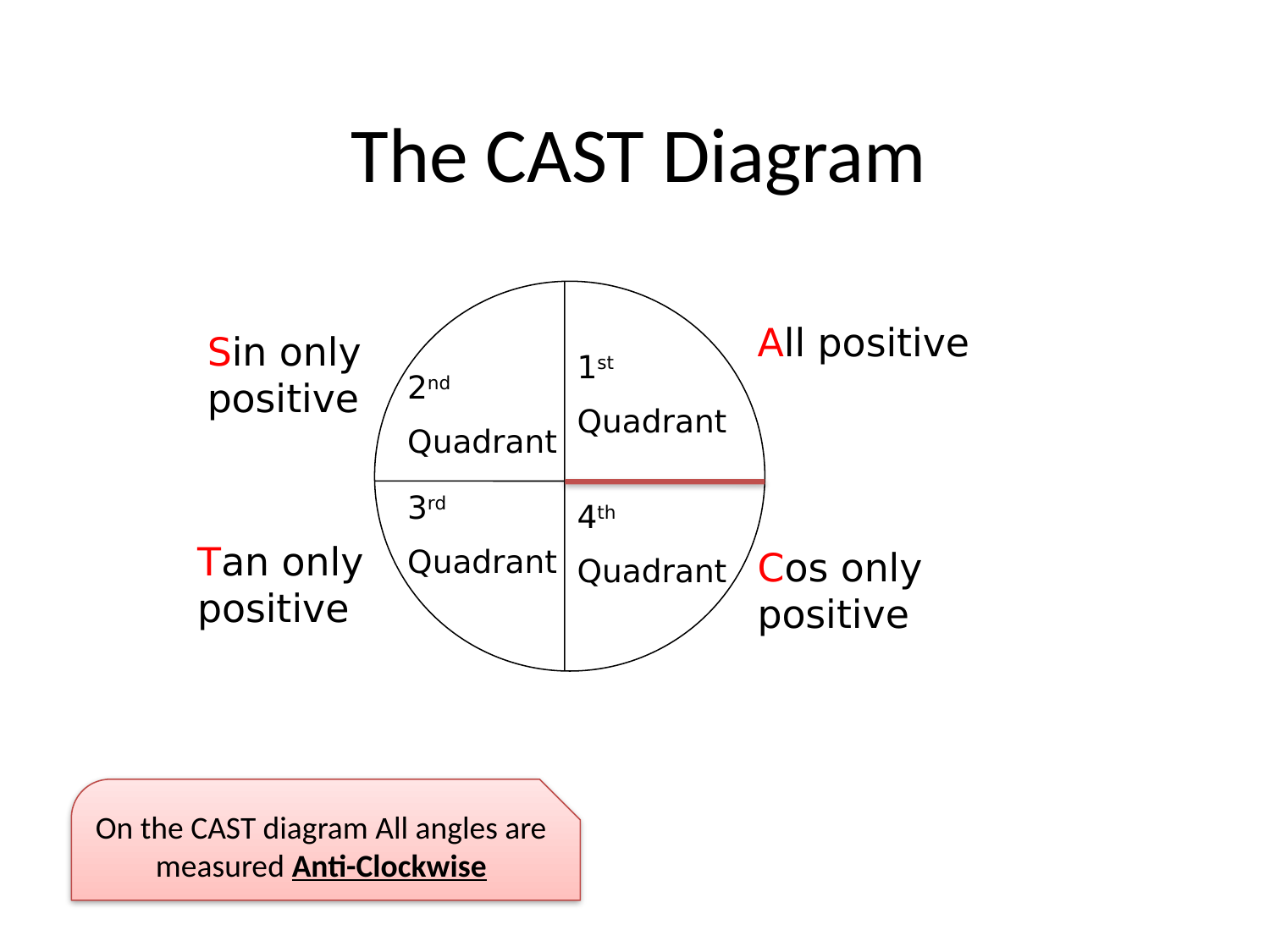

# The CAST Diagram

All positive
Sin only positive
1st
Quadrant
2nd
Quadrant

3rd
Quadrant
4th
Quadrant
Tan only positive
Cos only positive
On the CAST diagram All angles are measured Anti-Clockwise